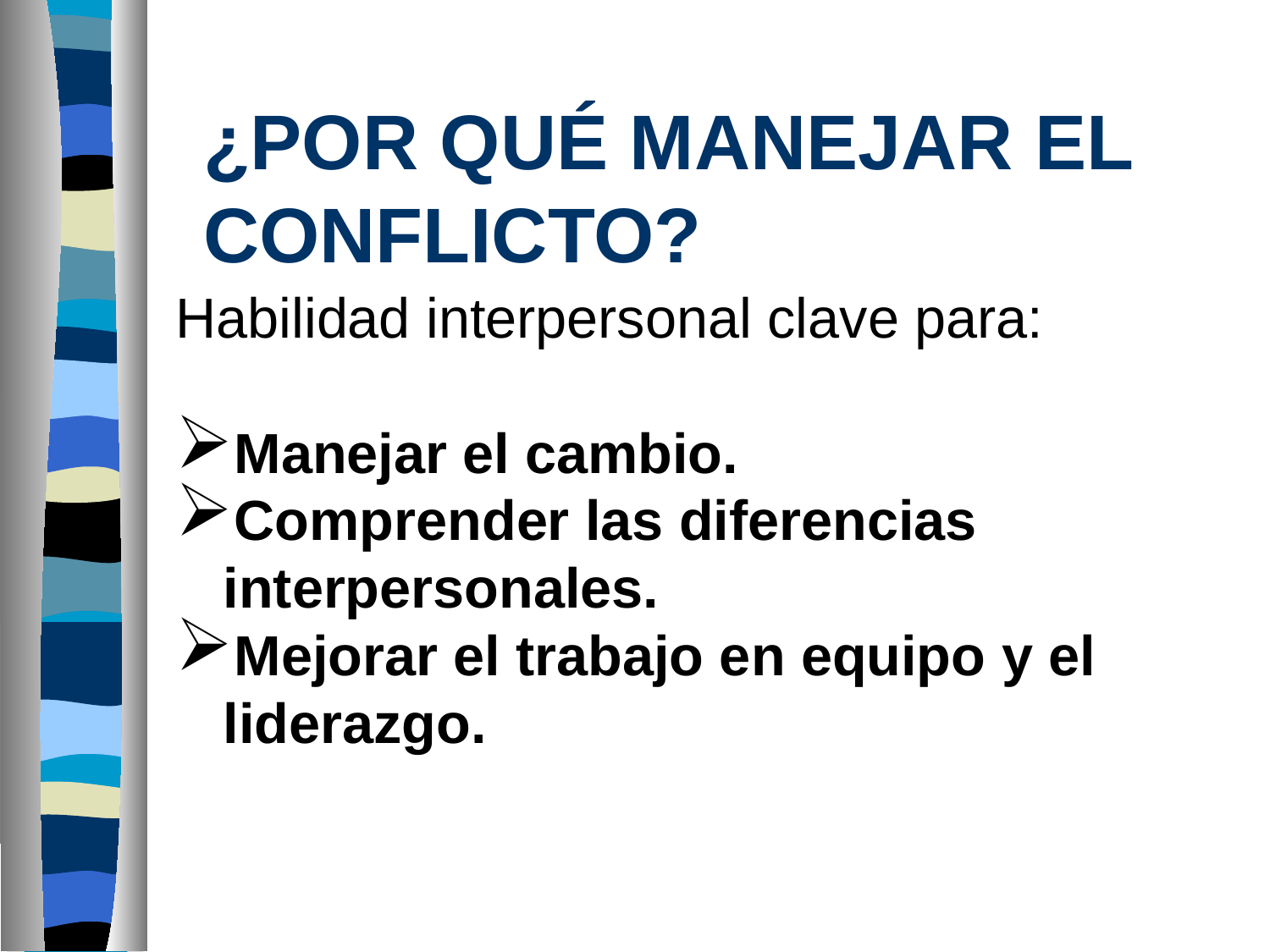

# ¿POR QUÉ MANEJAR EL CONFLICTO?
Habilidad interpersonal clave para:

Manejar el cambio.
Comprender las diferencias interpersonales.
Mejorar el trabajo en equipo y el liderazgo.